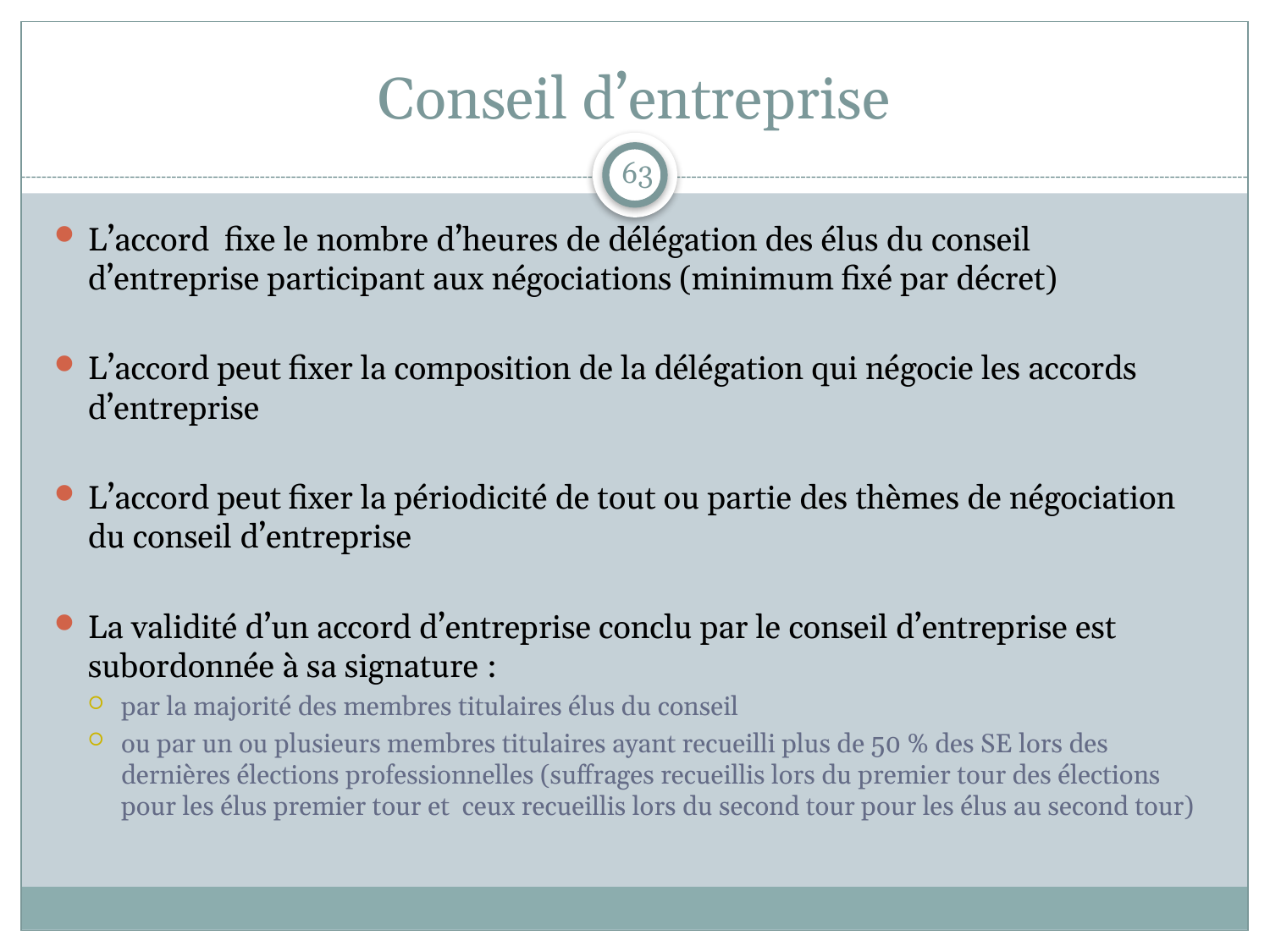

# Conseil d’entreprise
63
L’accord  fixe le nombre d’heures de délégation des élus du conseil d’entreprise participant aux négociations (minimum fixé par décret)

L’accord peut fixer la composition de la délégation qui négocie les accords d’entreprise

L’accord peut fixer la périodicité de tout ou partie des thèmes de négociation du conseil d’entreprise

La validité d’un accord d’entreprise conclu par le conseil d’entreprise est subordonnée à sa signature :
par la majorité des membres titulaires élus du conseil
ou par un ou plusieurs membres titulaires ayant recueilli plus de 50 % des SE lors des dernières élections professionnelles (suffrages recueillis lors du premier tour des élections pour les élus premier tour et  ceux recueillis lors du second tour pour les élus au second tour)